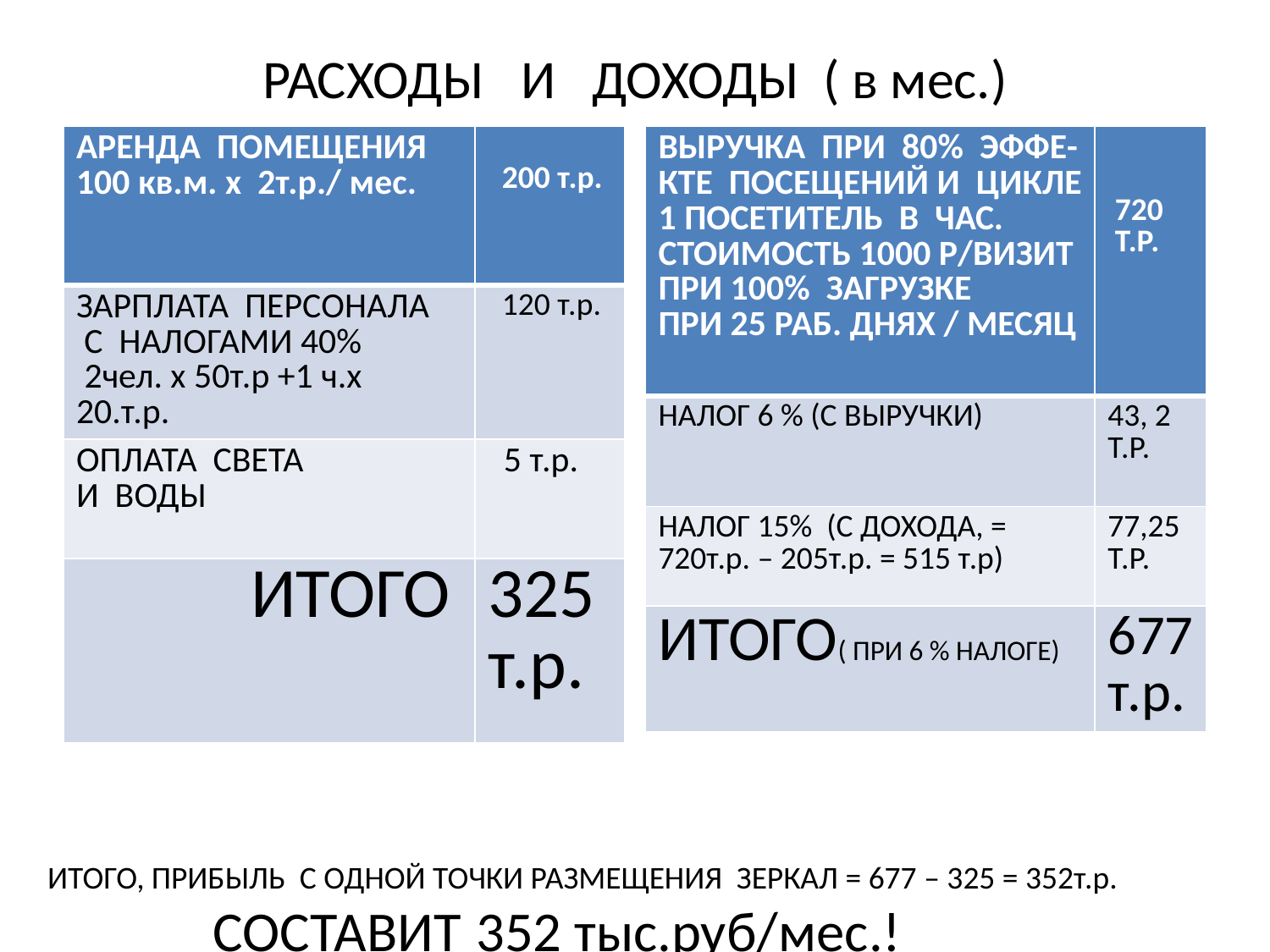

# РАСХОДЫ   И   ДОХОДЫ  ( в мес.)
| АРЕНДА ПОМЕЩЕНИЯ 100 кв.м. х 2т.р./ мес. | 200 т.р. |
| --- | --- |
| ЗАРПЛАТА ПЕРСОНАЛА С НАЛОГАМИ 40% 2чел. х 50т.р +1 ч.х 20.т.р. | 120 т.р. |
| ОПЛАТА СВЕТА И ВОДЫ | 5 т.р. |
| ИТОГО | 325т.р. |
| ВЫРУЧКА ПРИ 80% ЭФФЕ- КТЕ ПОСЕЩЕНИЙ И ЦИКЛЕ 1 ПОСЕТИТЕЛЬ В ЧАС. СТОИМОСТЬ 1000 Р/ВИЗИТ ПРИ 100% ЗАГРУЗКЕ ПРИ 25 РАБ. ДНЯХ / МЕСЯЦ | 720 Т.Р. |
| --- | --- |
| НАЛОГ 6 % (С ВЫРУЧКИ) | 43, 2 Т.Р. |
| НАЛОГ 15% (С ДОХОДА, = 720т.р. – 205т.р. = 515 т.р) | 77,25 Т.Р. |
| ИТОГО( ПРИ 6 % НАЛОГЕ) | 677 т.р. |
ИТОГО, ПРИБЫЛЬ  С ОДНОЙ ТОЧКИ РАЗМЕЩЕНИЯ  ЗЕРКАЛ = 677 – 325 = 352т.р.
                       СОСТАВИТ  352 тыс.руб/мес.!